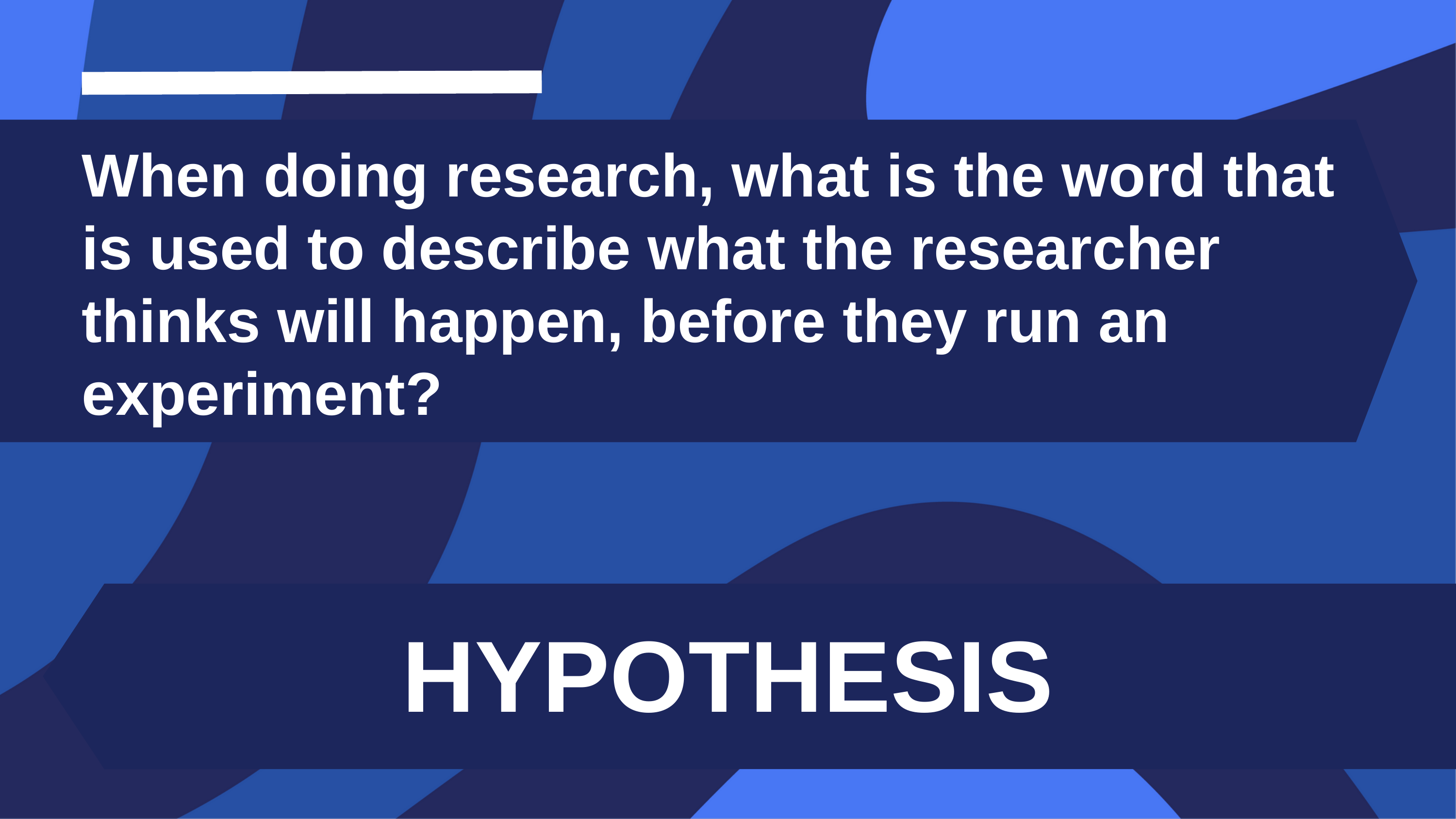

When doing research, what is the word that is used to describe what the researcher thinks will happen, before they run an experiment?

HYPOTHESIS